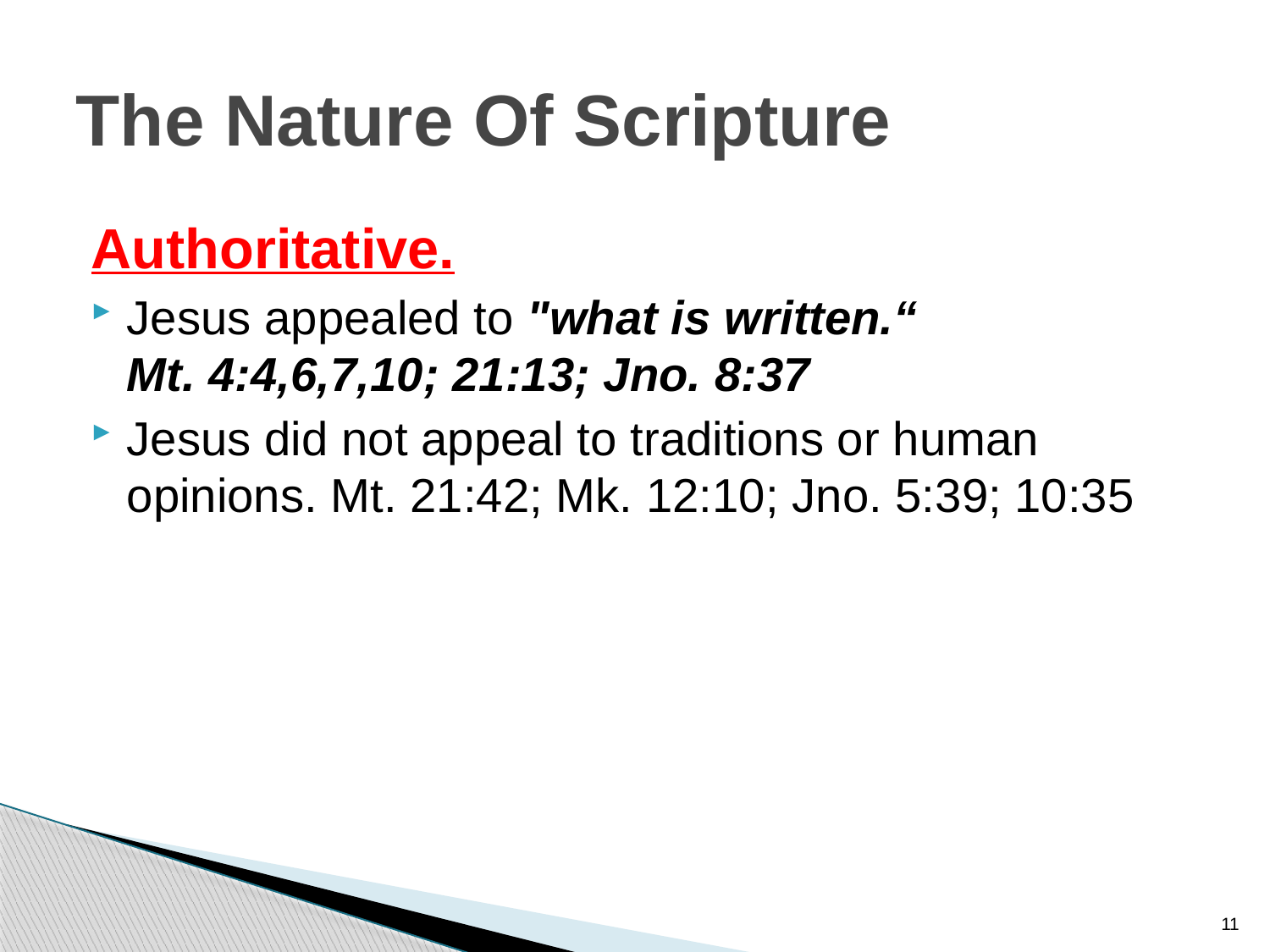

# The Nature Of Scripture
Authoritative.
Jesus appealed to "what is written.“
Mt. 4:4,6,7,10; 21:13; Jno. 8:37
Jesus did not appeal to traditions or human opinions. Mt. 21:42; Mk. 12:10; Jno. 5:39; 10:35

11